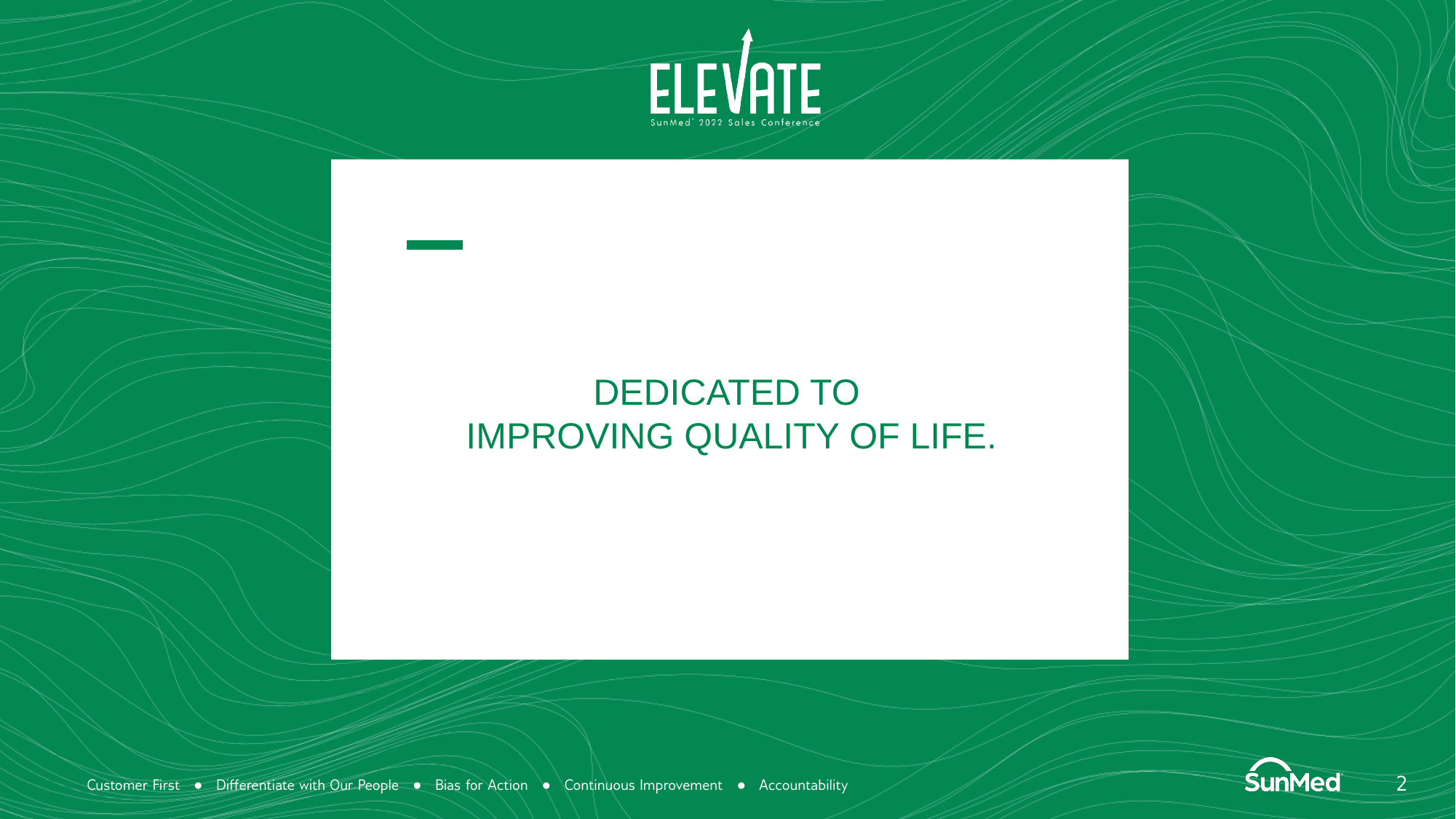

# Dedicated to improving quality of life.
2